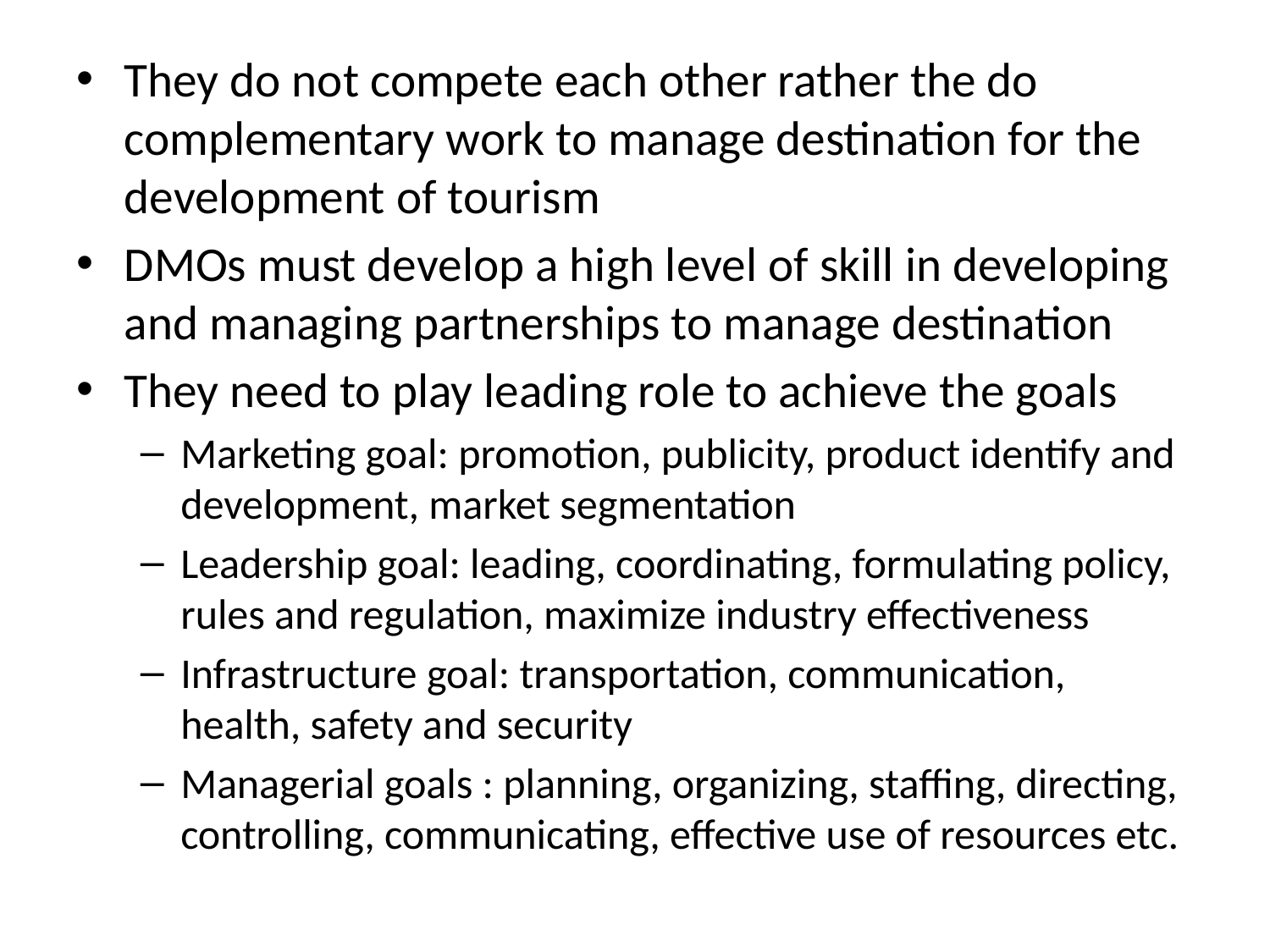

They do not compete each other rather the do complementary work to manage destination for the development of tourism
DMOs must develop a high level of skill in developing and managing partnerships to manage destination
They need to play leading role to achieve the goals
Marketing goal: promotion, publicity, product identify and development, market segmentation
Leadership goal: leading, coordinating, formulating policy, rules and regulation, maximize industry effectiveness
Infrastructure goal: transportation, communication, health, safety and security
Managerial goals : planning, organizing, staffing, directing, controlling, communicating, effective use of resources etc.